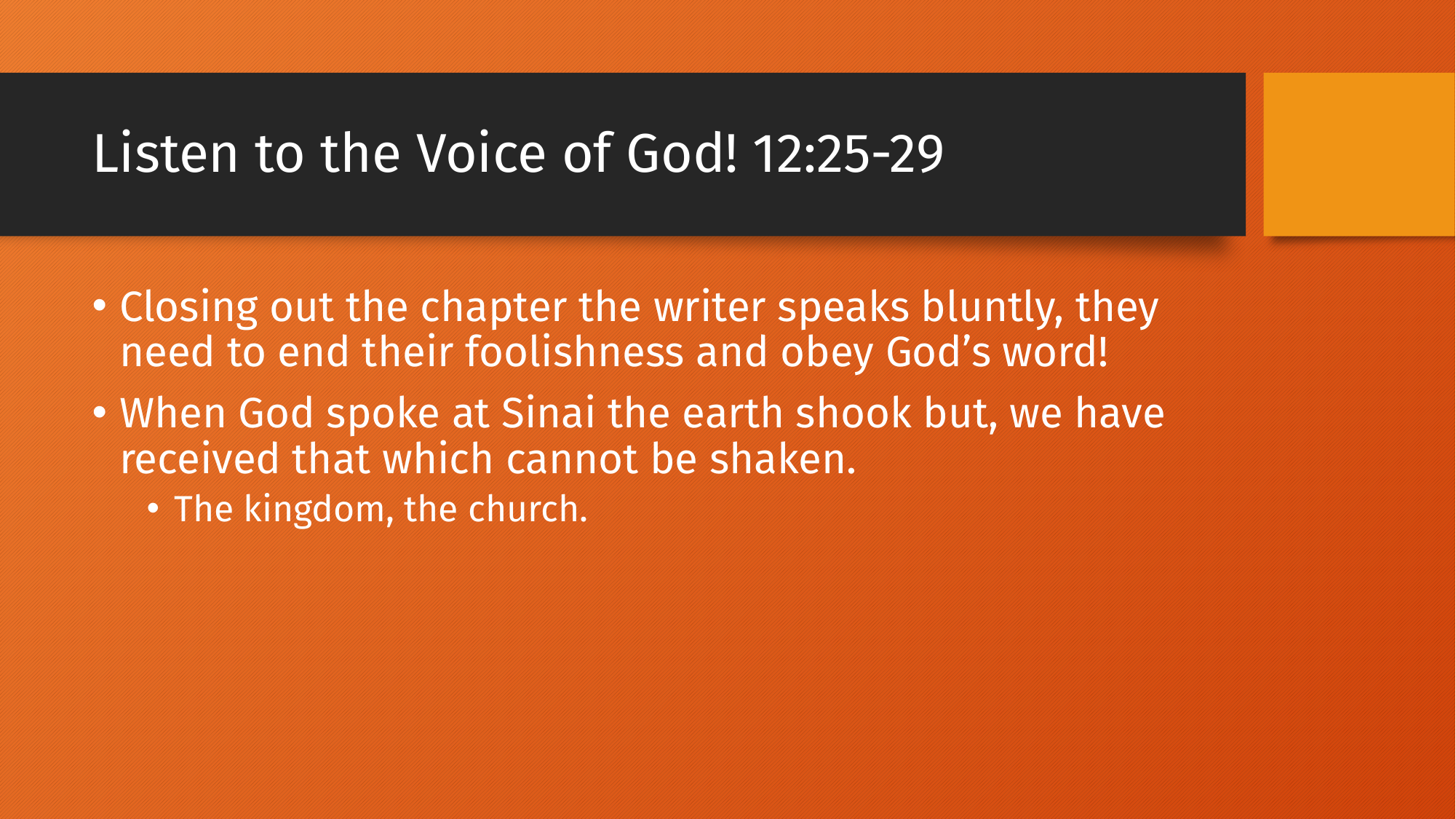

# Listen to the Voice of God! 12:25-29
Closing out the chapter the writer speaks bluntly, they need to end their foolishness and obey God’s word!
When God spoke at Sinai the earth shook but, we have received that which cannot be shaken.
The kingdom, the church.